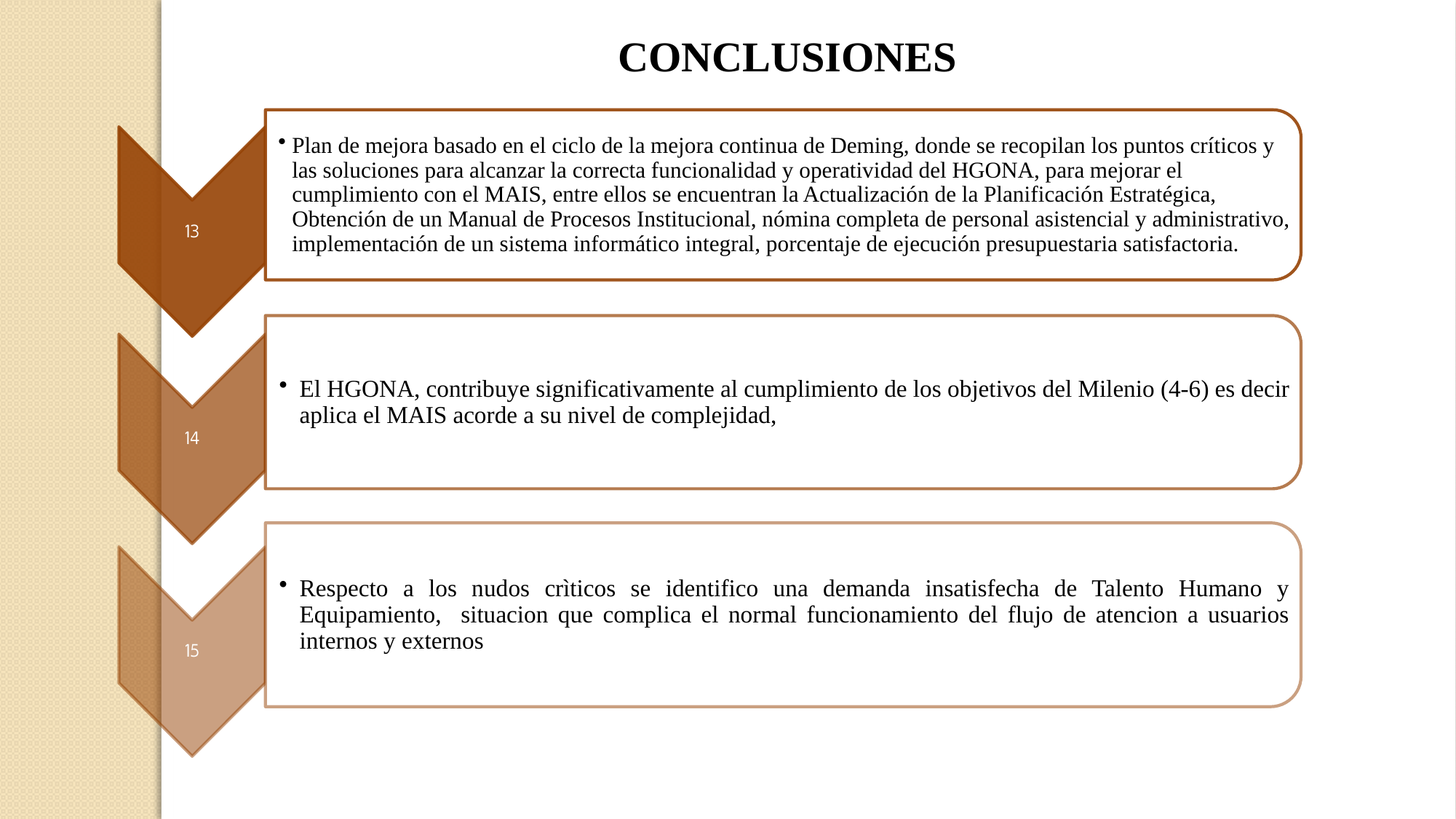

CONCLUSIONES
13
Plan de mejora basado en el ciclo de la mejora continua de Deming, donde se recopilan los puntos críticos y las soluciones para alcanzar la correcta funcionalidad y operatividad del HGONA, para mejorar el cumplimiento con el MAIS, entre ellos se encuentran la Actualización de la Planificación Estratégica, Obtención de un Manual de Procesos Institucional, nómina completa de personal asistencial y administrativo, implementación de un sistema informático integral, porcentaje de ejecución presupuestaria satisfactoria.
14
El HGONA, contribuye significativamente al cumplimiento de los objetivos del Milenio (4-6) es decir aplica el MAIS acorde a su nivel de complejidad,
15
Respecto a los nudos crìticos se identifico una demanda insatisfecha de Talento Humano y Equipamiento,  situacion que complica el normal funcionamiento del flujo de atencion a usuarios internos y externos